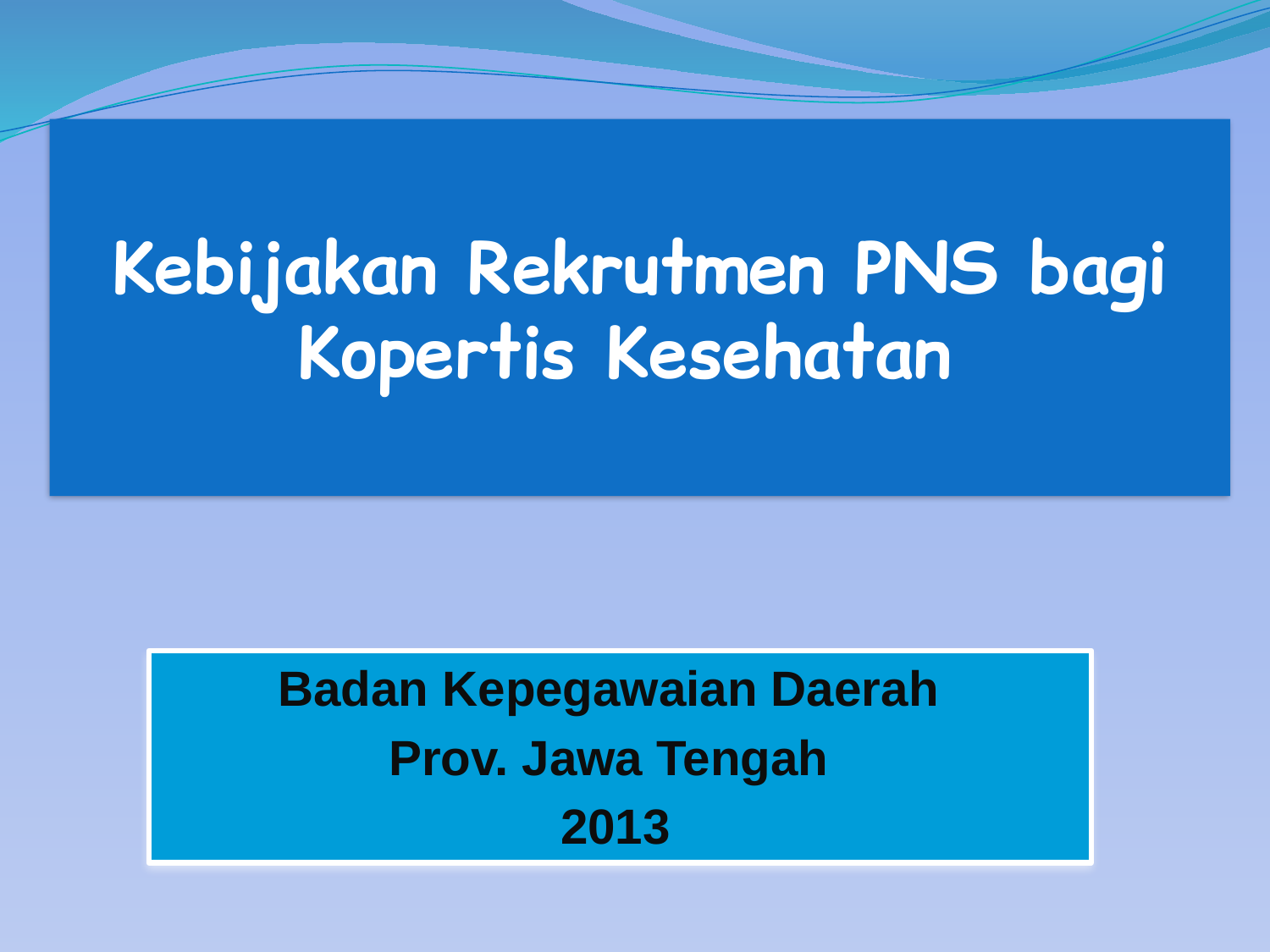

# Kebijakan Rekrutmen PNS bagi Kopertis Kesehatan
Badan Kepegawaian Daerah
Prov. Jawa Tengah
2013